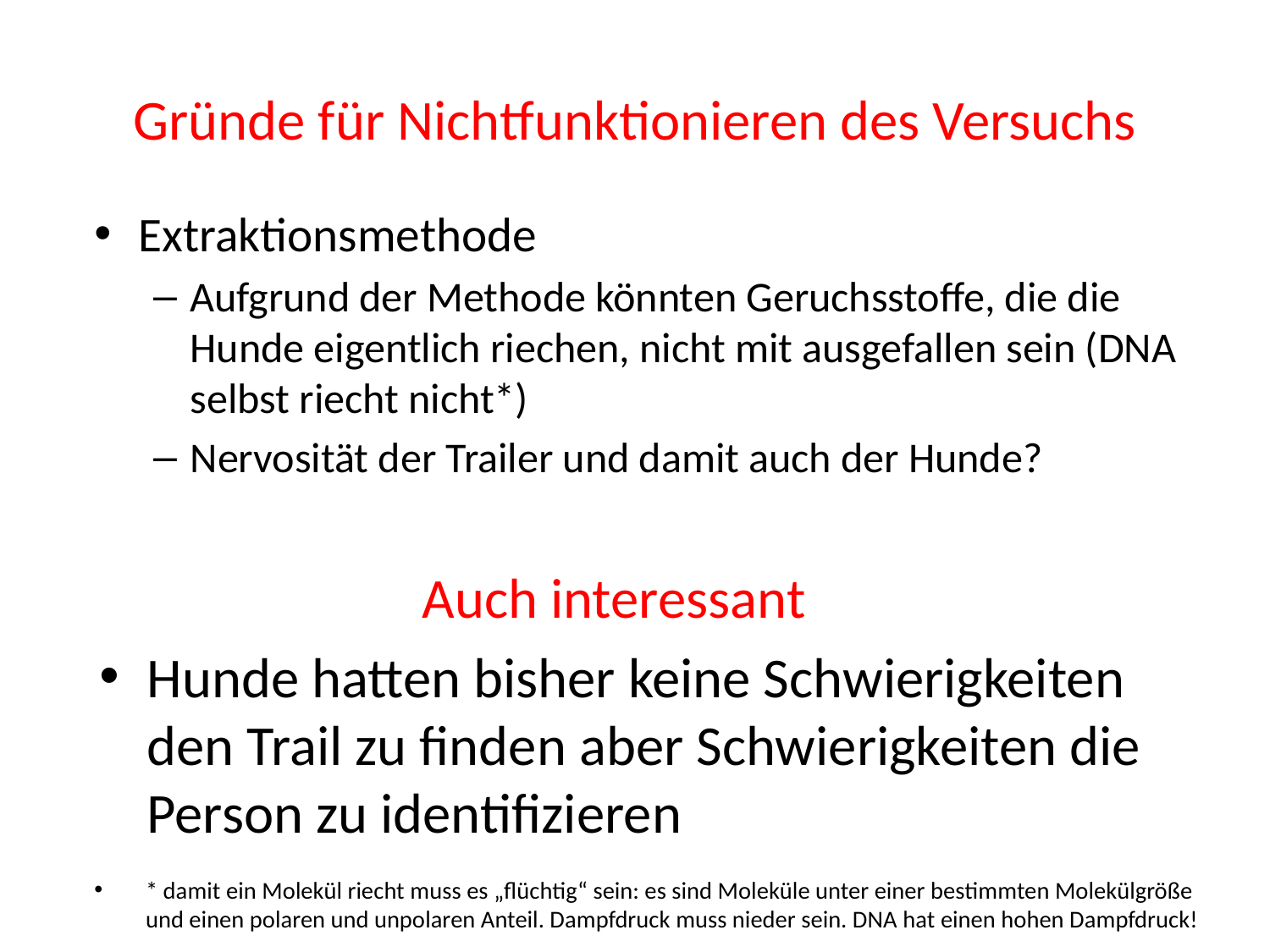

# Gründe für Nichtfunktionieren des Versuchs
Extraktionsmethode
Aufgrund der Methode könnten Geruchsstoffe, die die Hunde eigentlich riechen, nicht mit ausgefallen sein (DNA selbst riecht nicht*)
Nervosität der Trailer und damit auch der Hunde?
Auch interessant
Hunde hatten bisher keine Schwierigkeiten den Trail zu finden aber Schwierigkeiten die Person zu identifizieren
* damit ein Molekül riecht muss es „flüchtig“ sein: es sind Moleküle unter einer bestimmten Molekülgröße und einen polaren und unpolaren Anteil. Dampfdruck muss nieder sein. DNA hat einen hohen Dampfdruck!